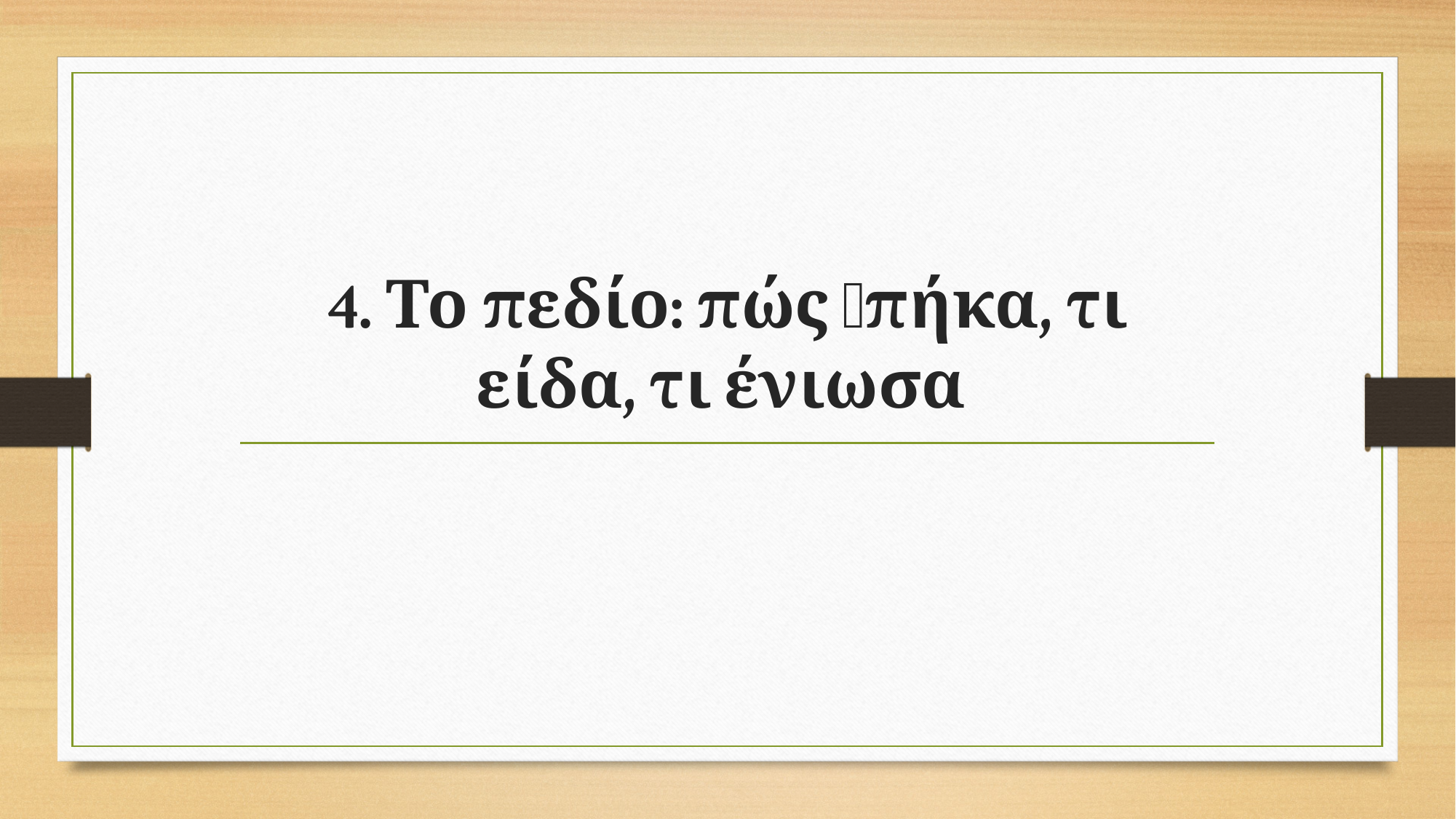

# 4. Το πεδίο: πώς μπήκα, τι είδα, τι ένιωσα